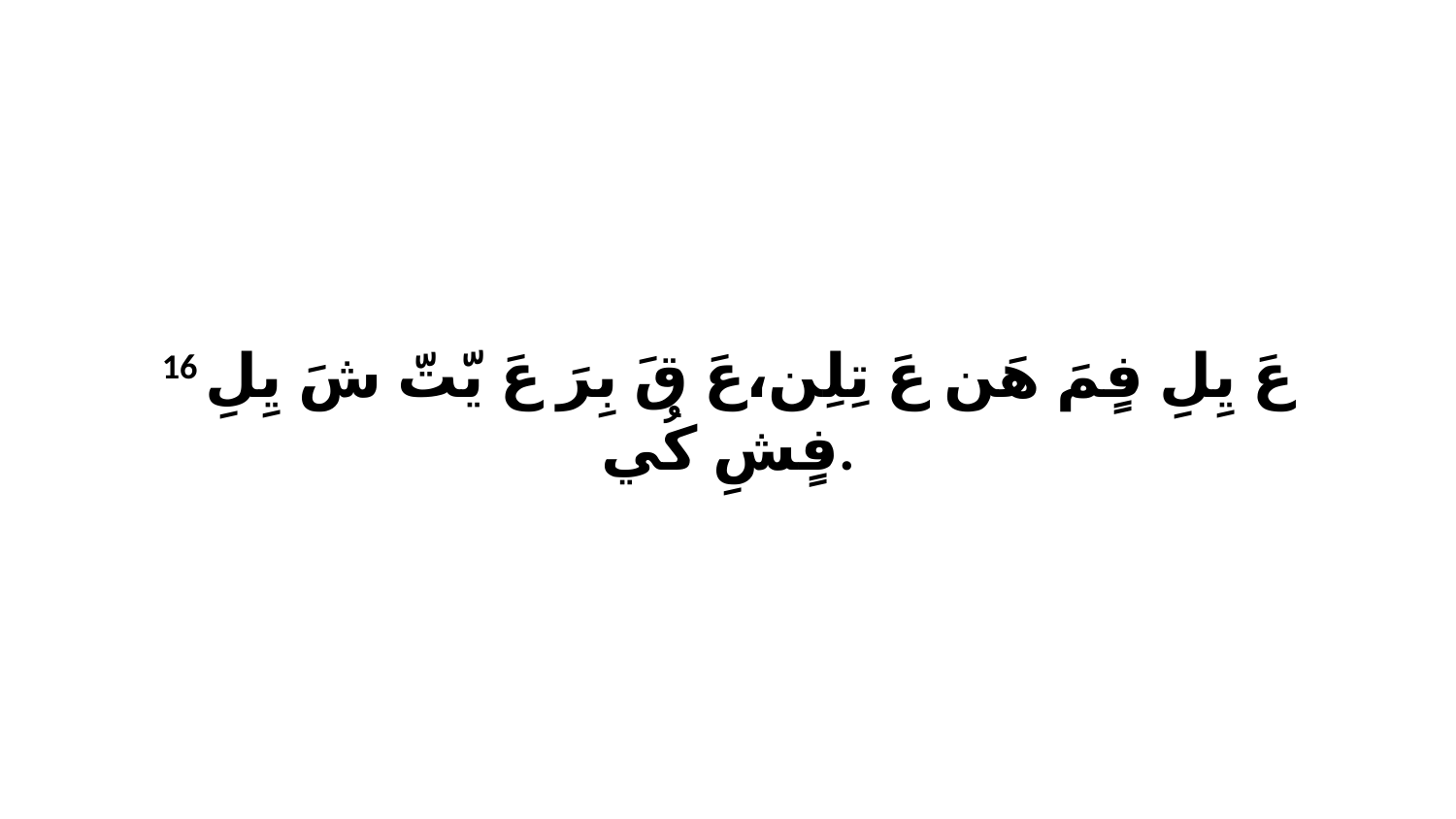

16 عَ يِلِ فٍمَ هَن عَ تِلِن،عَ قَ بِرَ عَ يّتّ شَ يِلِ فٍشِ كُي.